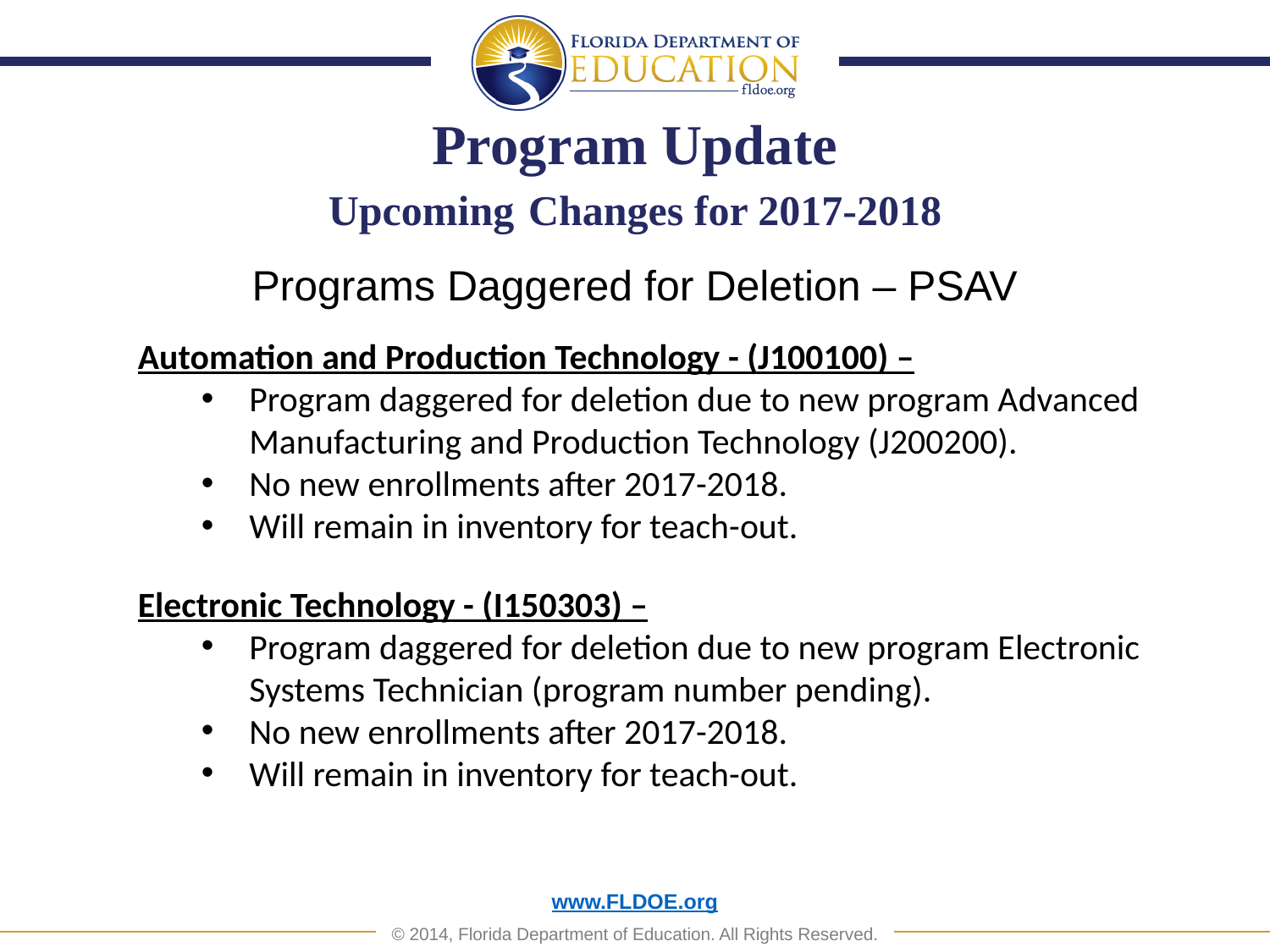

# Program Update Upcoming Changes for 2017-2018
Programs Daggered for Deletion – PSAV
Automation and Production Technology - (J100100) –
Program daggered for deletion due to new program Advanced Manufacturing and Production Technology (J200200).
No new enrollments after 2017-2018.
Will remain in inventory for teach-out.
Electronic Technology - (I150303) –
Program daggered for deletion due to new program Electronic Systems Technician (program number pending).
No new enrollments after 2017-2018.
Will remain in inventory for teach-out.